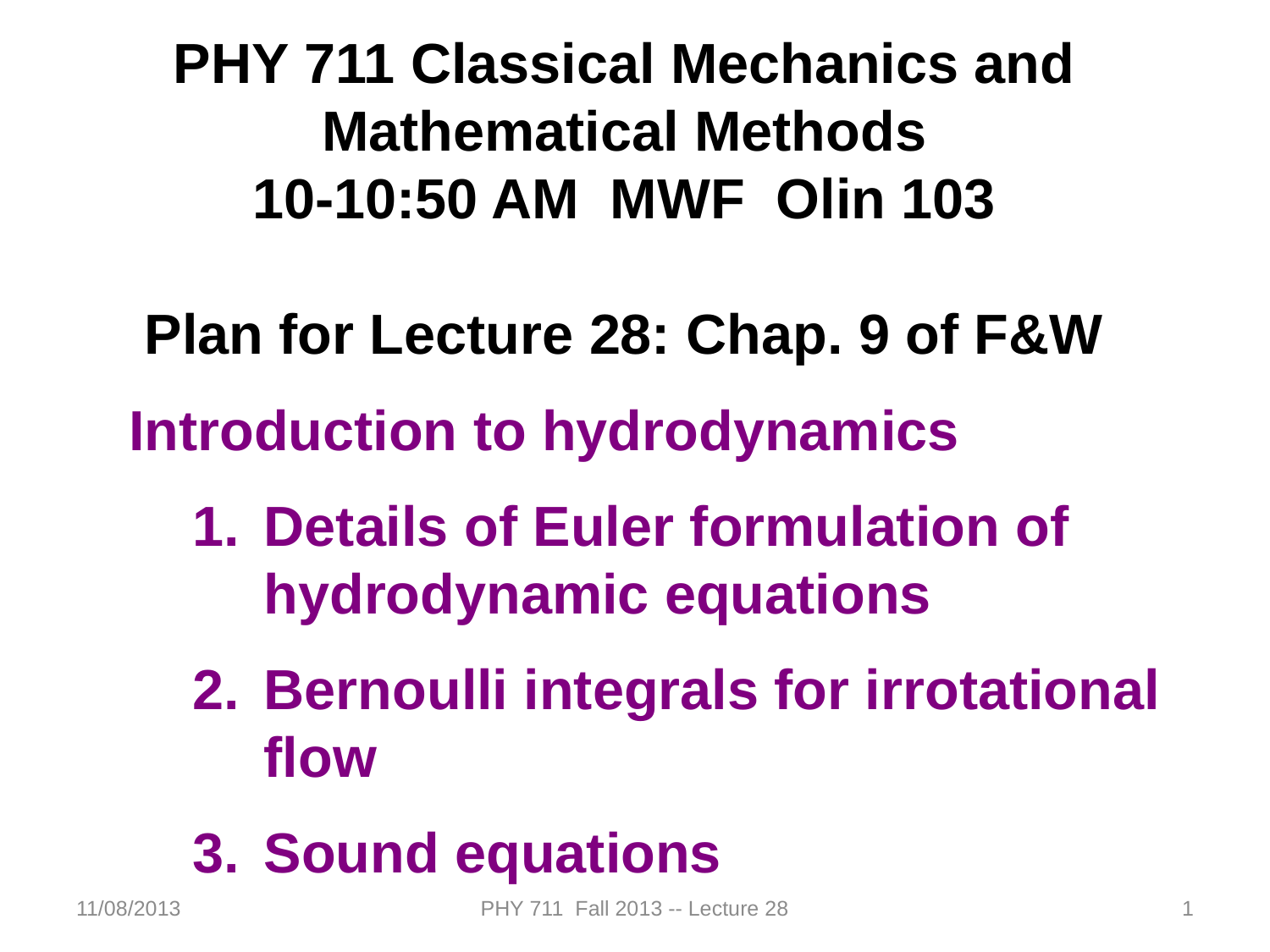

PHY 711 Classical Mechanics and Mathematical Methods
10-10:50 AM  MWF  Olin 103

Plan for Lecture 28: Chap. 9 of F&W
Introduction to hydrodynamics
Details of Euler formulation of hydrodynamic equations
Bernoulli integrals for irrotational flow
Sound equations

11/08/2013
PHY 711  Fall 2013 -- Lecture 28
1